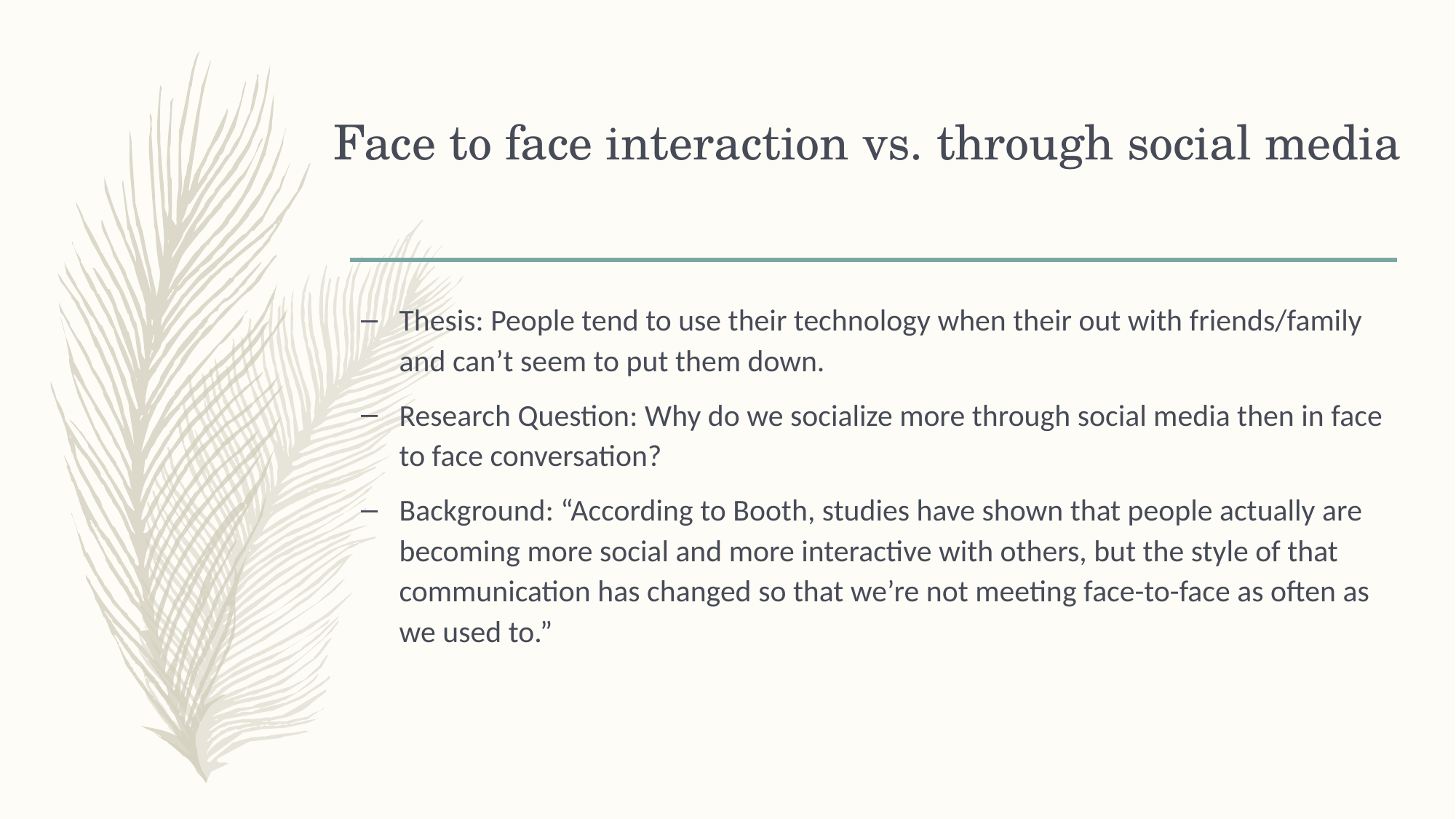

# Face to face interaction vs. through social media
Thesis: People tend to use their technology when their out with friends/family and can’t seem to put them down.
Research Question: Why do we socialize more through social media then in face to face conversation?
Background: “According to Booth, studies have shown that people actually are becoming more social and more interactive with others, but the style of that communication has changed so that we’re not meeting face-to-face as often as we used to.”